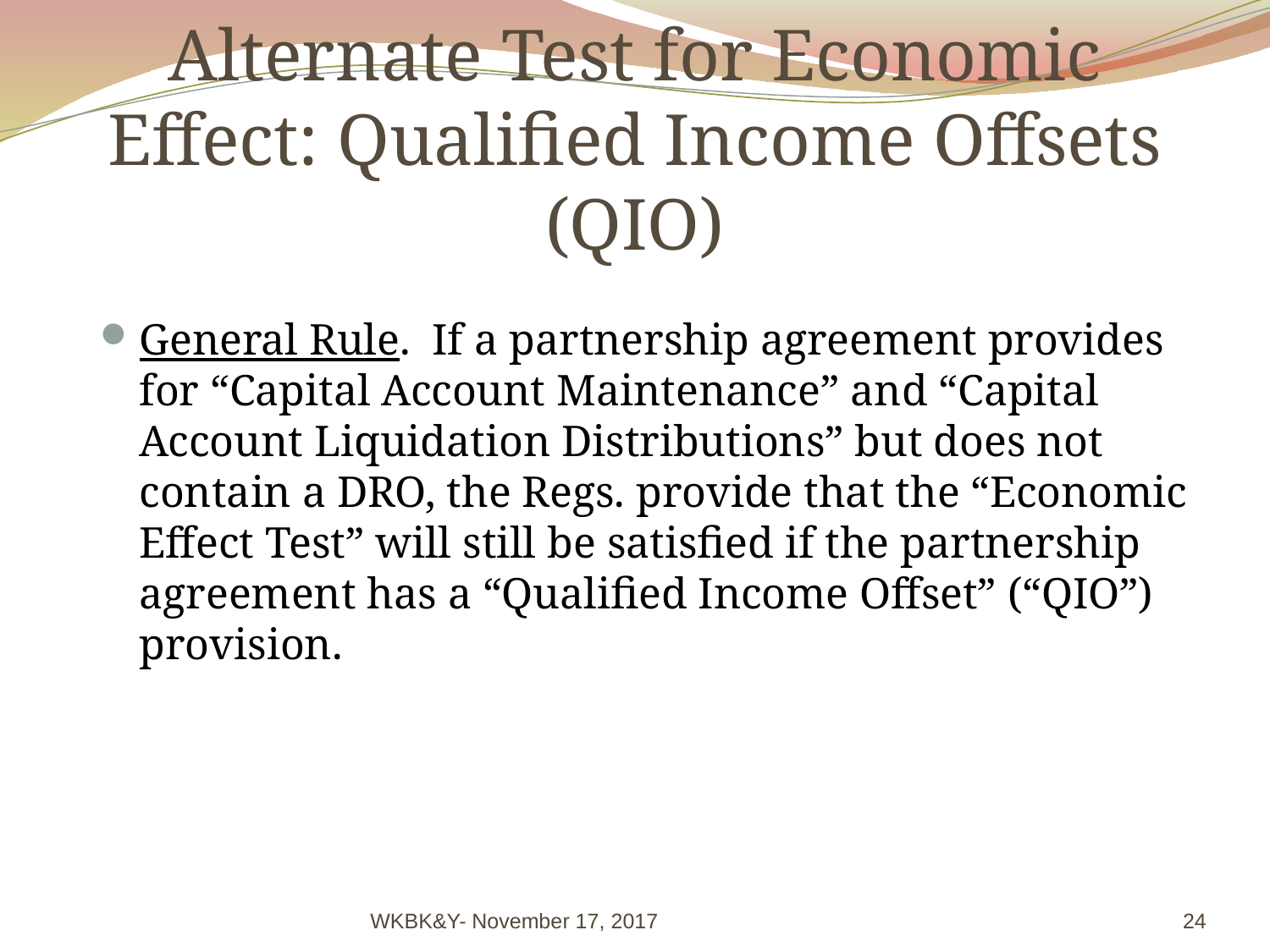

# Alternate Test for Economic Effect: Qualified Income Offsets (QIO)
General Rule.  If a partnership agreement provides for “Capital Account Maintenance” and “Capital Account Liquidation Distributions” but does not contain a DRO, the Regs. provide that the “Economic Effect Test” will still be satisfied if the partnership agreement has a “Qualified Income Offset” (“QIO”) provision.

WKBK&Y- November 17, 2017
24